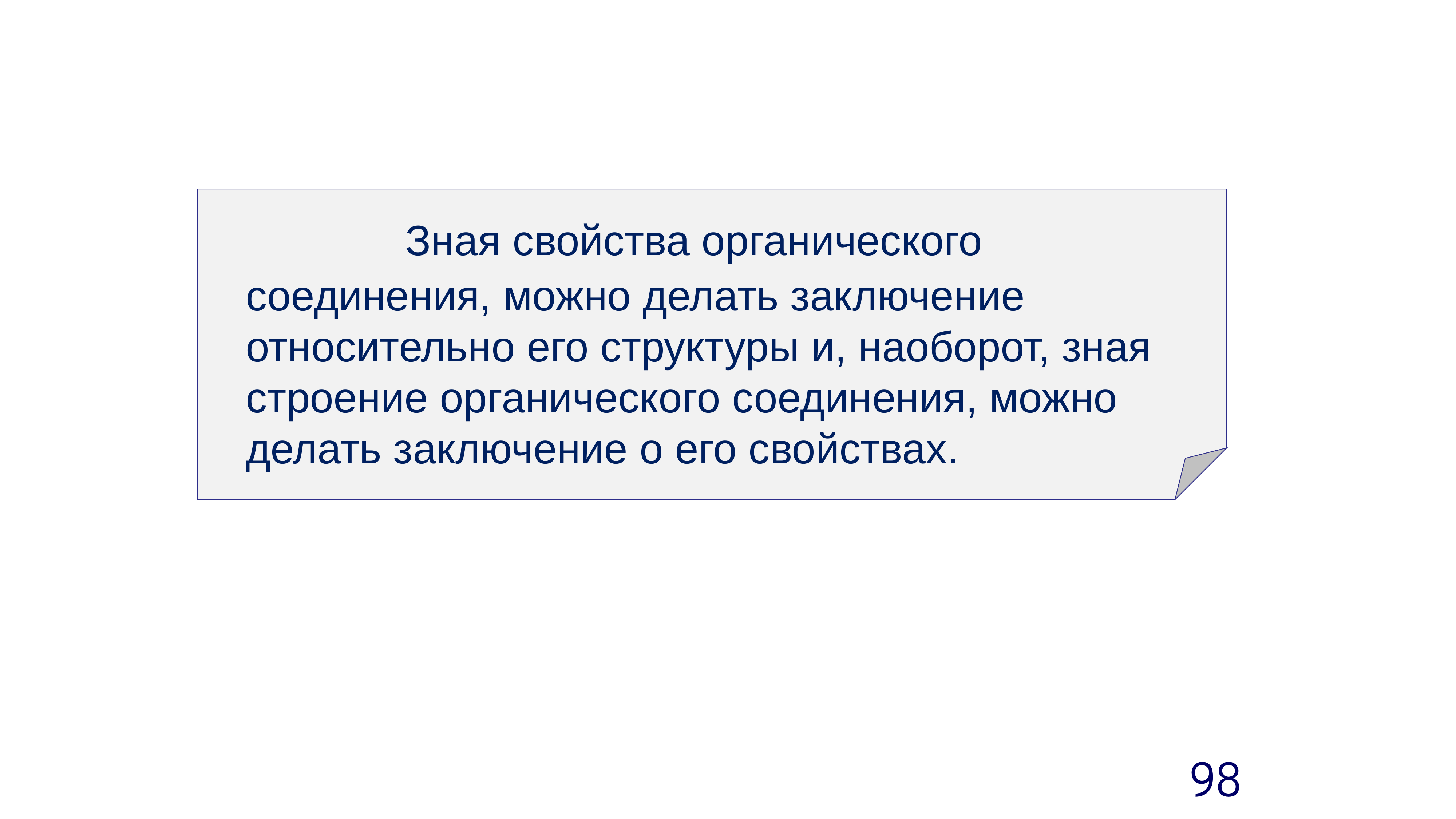

Зная свойства органического соединения, можно делать заключение относительно его структуры и, наоборот, зная строение органического соединения, можно делать заключение о его свойствах.
98